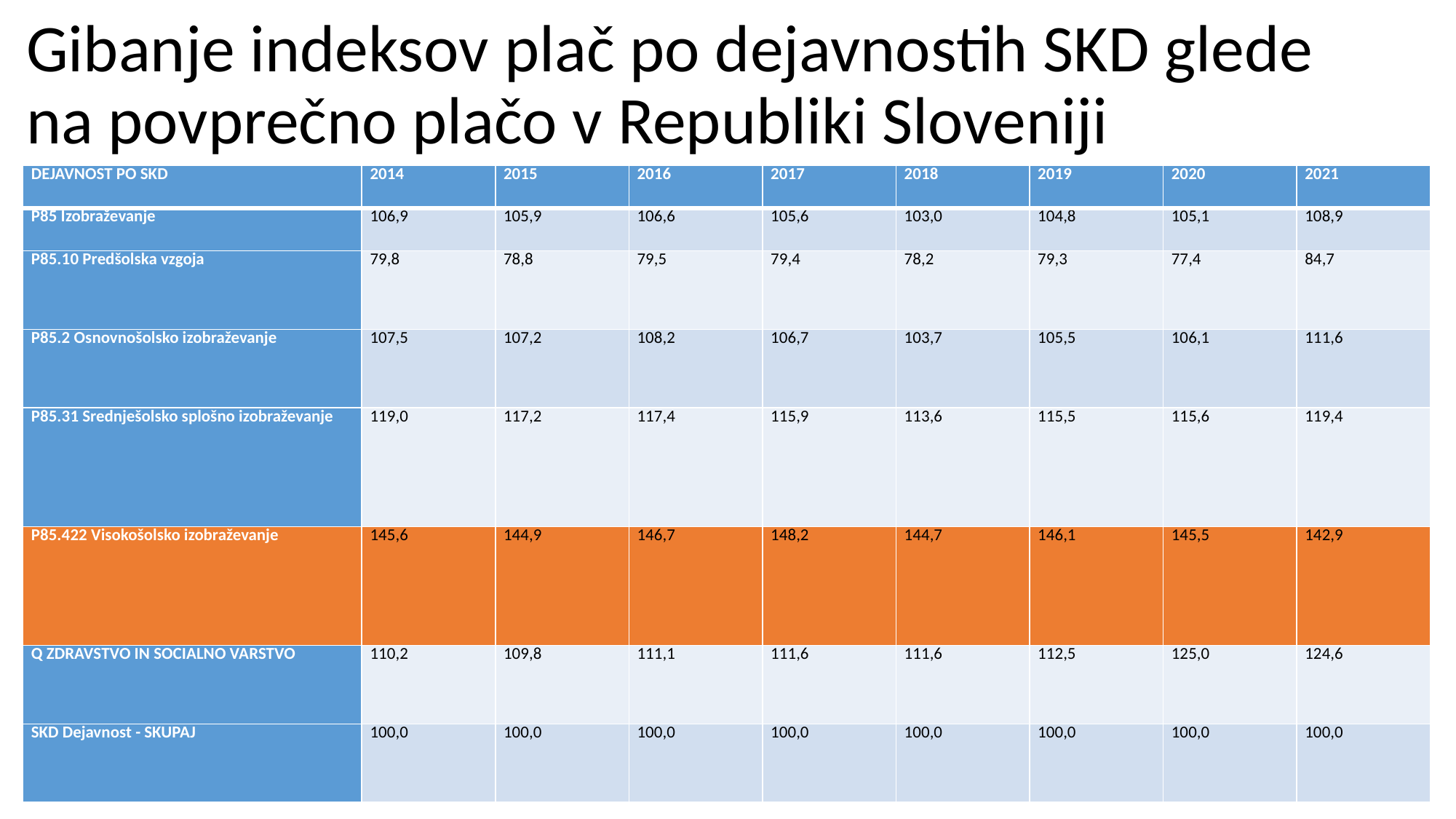

# Gibanje indeksov plač po dejavnostih SKD glede na povprečno plačo v Republiki Sloveniji
| DEJAVNOST PO SKD | 2014 | 2015 | 2016 | 2017 | 2018 | 2019 | 2020 | 2021 |
| --- | --- | --- | --- | --- | --- | --- | --- | --- |
| P85 Izobraževanje | 106,9 | 105,9 | 106,6 | 105,6 | 103,0 | 104,8 | 105,1 | 108,9 |
| P85.10 Predšolska vzgoja | 79,8 | 78,8 | 79,5 | 79,4 | 78,2 | 79,3 | 77,4 | 84,7 |
| P85.2 Osnovnošolsko izobraževanje | 107,5 | 107,2 | 108,2 | 106,7 | 103,7 | 105,5 | 106,1 | 111,6 |
| P85.31 Srednješolsko splošno izobraževanje | 119,0 | 117,2 | 117,4 | 115,9 | 113,6 | 115,5 | 115,6 | 119,4 |
| P85.422 Visokošolsko izobraževanje | 145,6 | 144,9 | 146,7 | 148,2 | 144,7 | 146,1 | 145,5 | 142,9 |
| Q ZDRAVSTVO IN SOCIALNO VARSTVO | 110,2 | 109,8 | 111,1 | 111,6 | 111,6 | 112,5 | 125,0 | 124,6 |
| SKD Dejavnost - SKUPAJ | 100,0 | 100,0 | 100,0 | 100,0 | 100,0 | 100,0 | 100,0 | 100,0 |